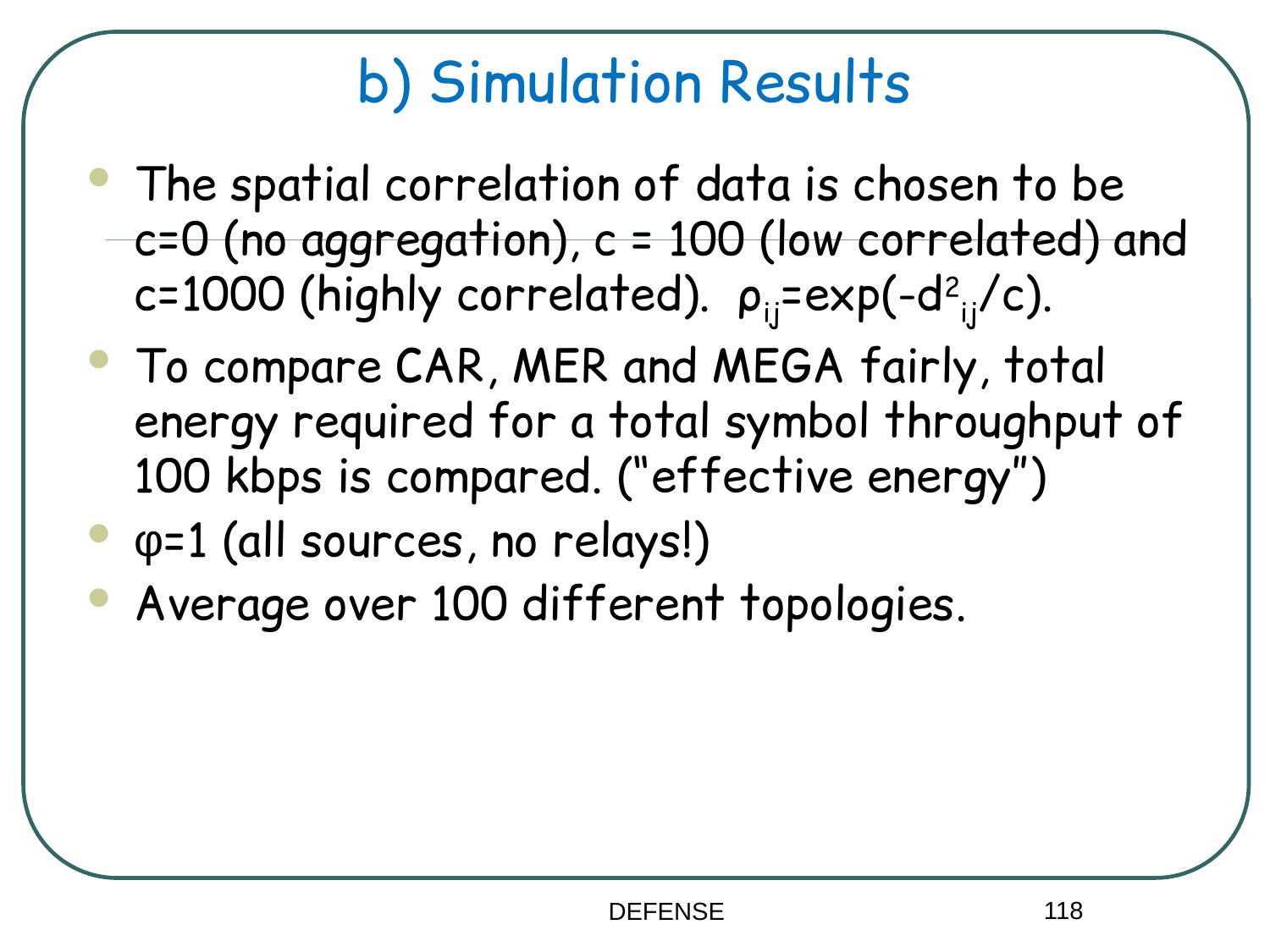

b) Simulation Results
The spatial correlation of data is chosen to be  c=0 (no aggregation), c = 100 (low correlated) and c=1000 (highly correlated).  ρij=exp(-d2ij/c).
To compare CAR, MER and MEGA fairly, total energy required for a total symbol throughput of 100 kbps is compared. (“effective energy”)
φ=1 (all sources, no relays!)
Average over 100 different topologies.
118
DEFENSE